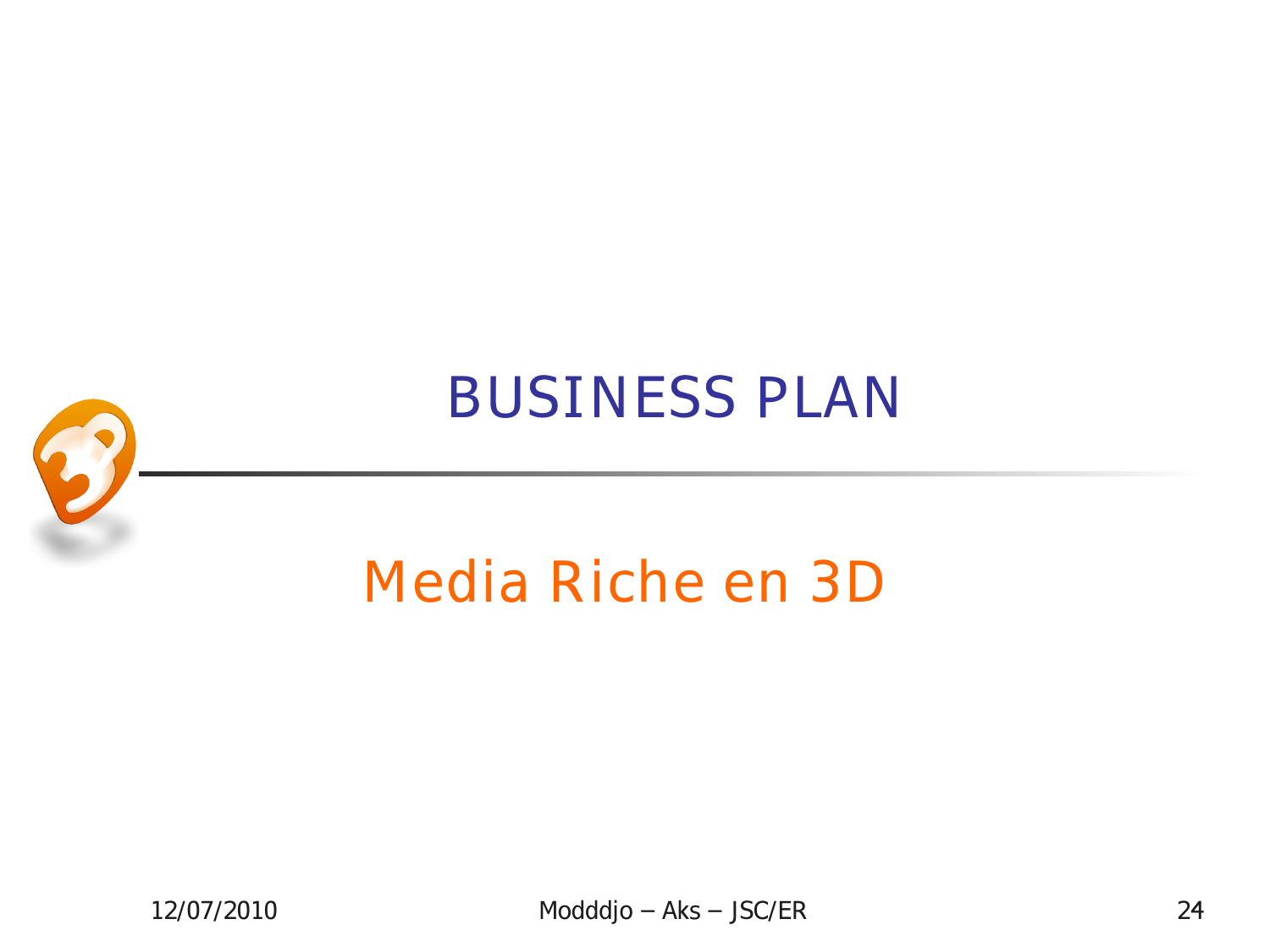

# BUSINESS PLAN
Media Riche en 3D
12/07/2010
Modddjo – Aks – JSC/ER
24